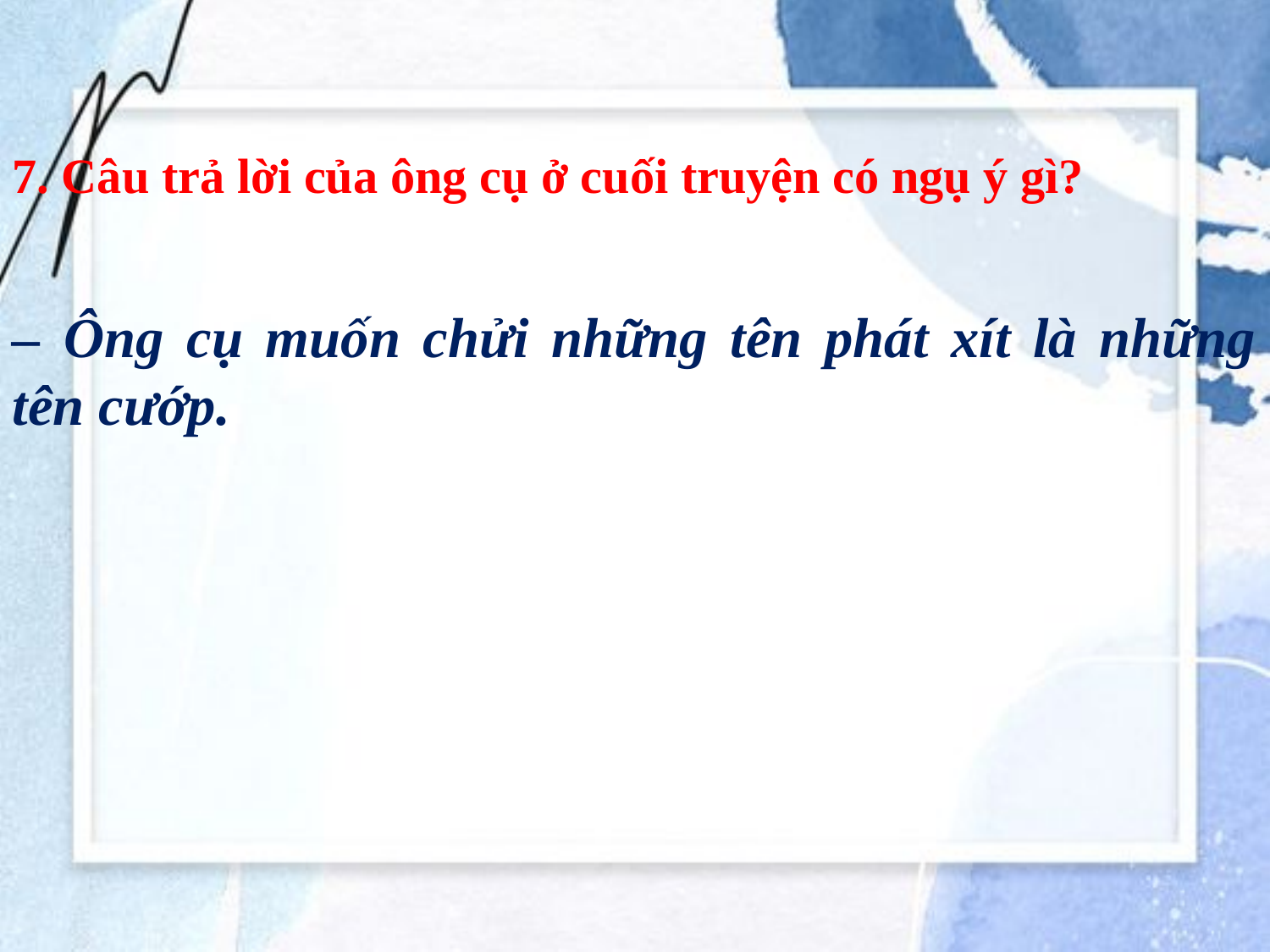

7. Câu trả lời của ông cụ ở cuối truyện có ngụ ý gì?
– Ông cụ muốn chửi những tên phát xít là những tên cướp.